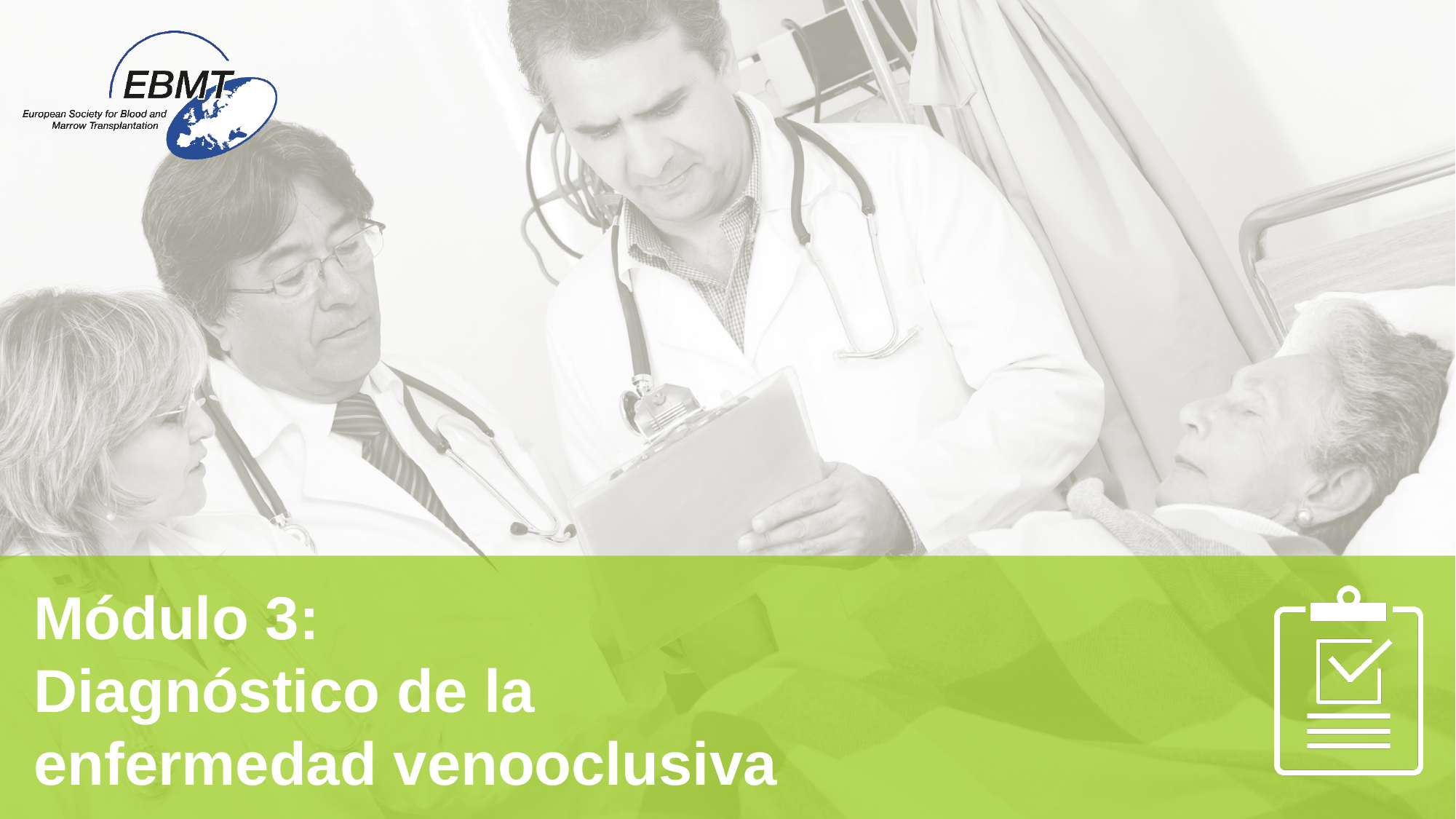

# Módulo 3: Diagnóstico de la enfermedad venooclusiva